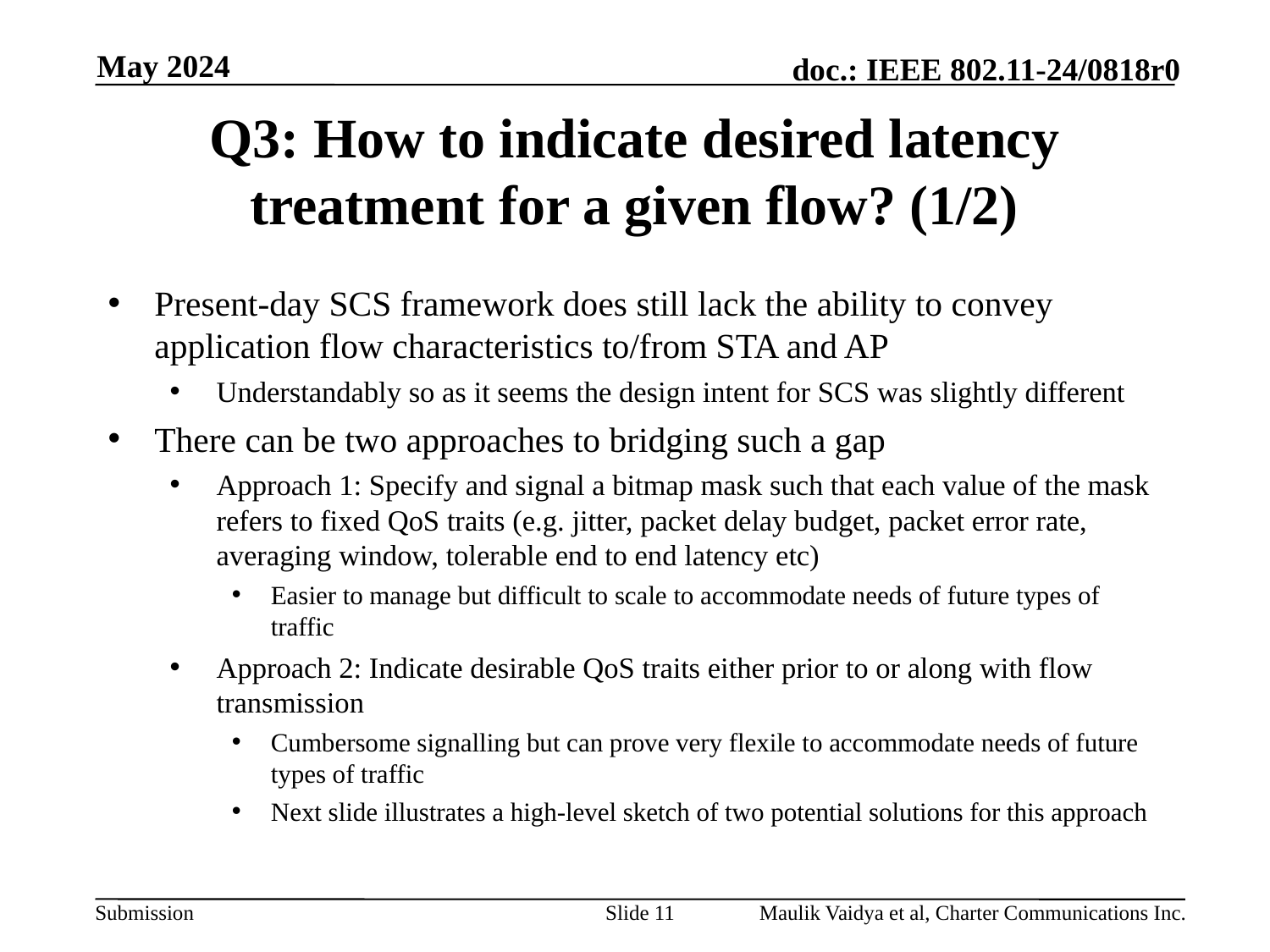

May 2024
# Q3: How to indicate desired latency treatment for a given flow? (1/2)
Present-day SCS framework does still lack the ability to convey application flow characteristics to/from STA and AP
Understandably so as it seems the design intent for SCS was slightly different
There can be two approaches to bridging such a gap
Approach 1: Specify and signal a bitmap mask such that each value of the mask refers to fixed QoS traits (e.g. jitter, packet delay budget, packet error rate, averaging window, tolerable end to end latency etc)
Easier to manage but difficult to scale to accommodate needs of future types of traffic
Approach 2: Indicate desirable QoS traits either prior to or along with flow transmission
Cumbersome signalling but can prove very flexile to accommodate needs of future types of traffic
Next slide illustrates a high-level sketch of two potential solutions for this approach

Slide 11
Maulik Vaidya et al, Charter Communications Inc.